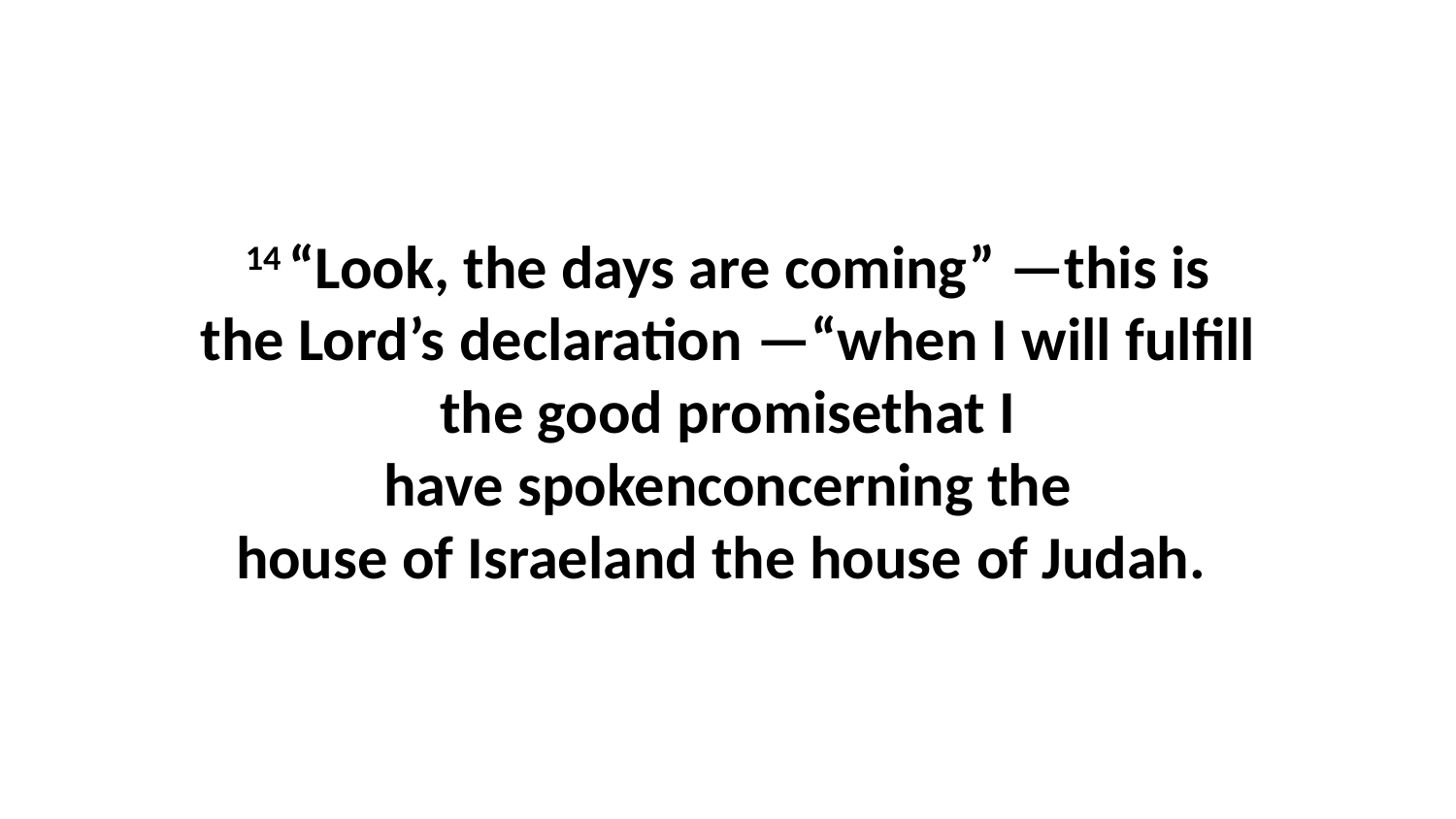

14 “Look, the days are coming” —this is the Lord’s declaration —“when I will fulfill the good promisethat I have spokenconcerning the house of Israeland the house of Judah.